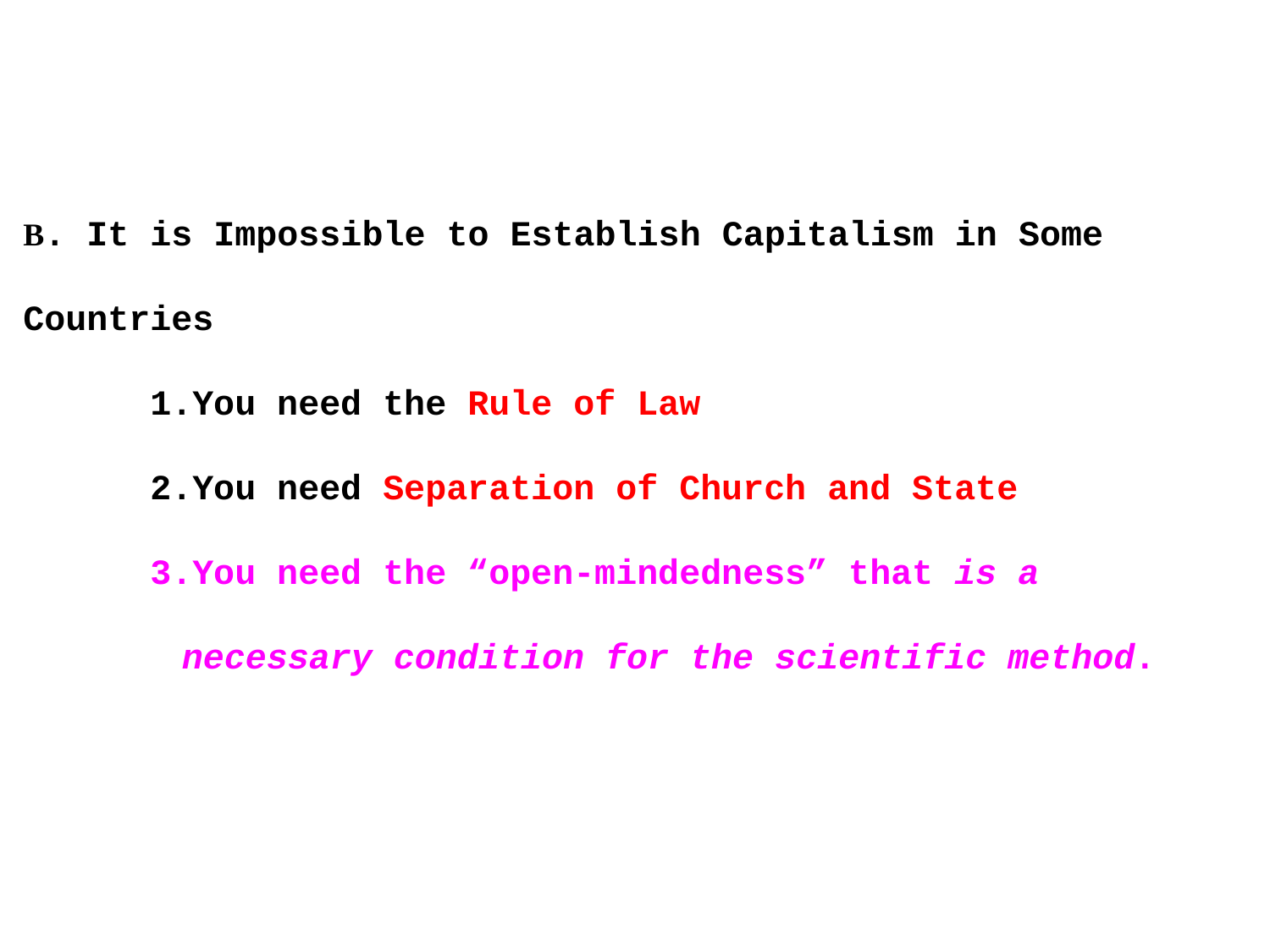

B. It is Impossible to Establish Capitalism in Some Countries
You need the Rule of Law
You need Separation of Church and State
You need the “open-mindedness” that is a necessary condition for the scientific method.